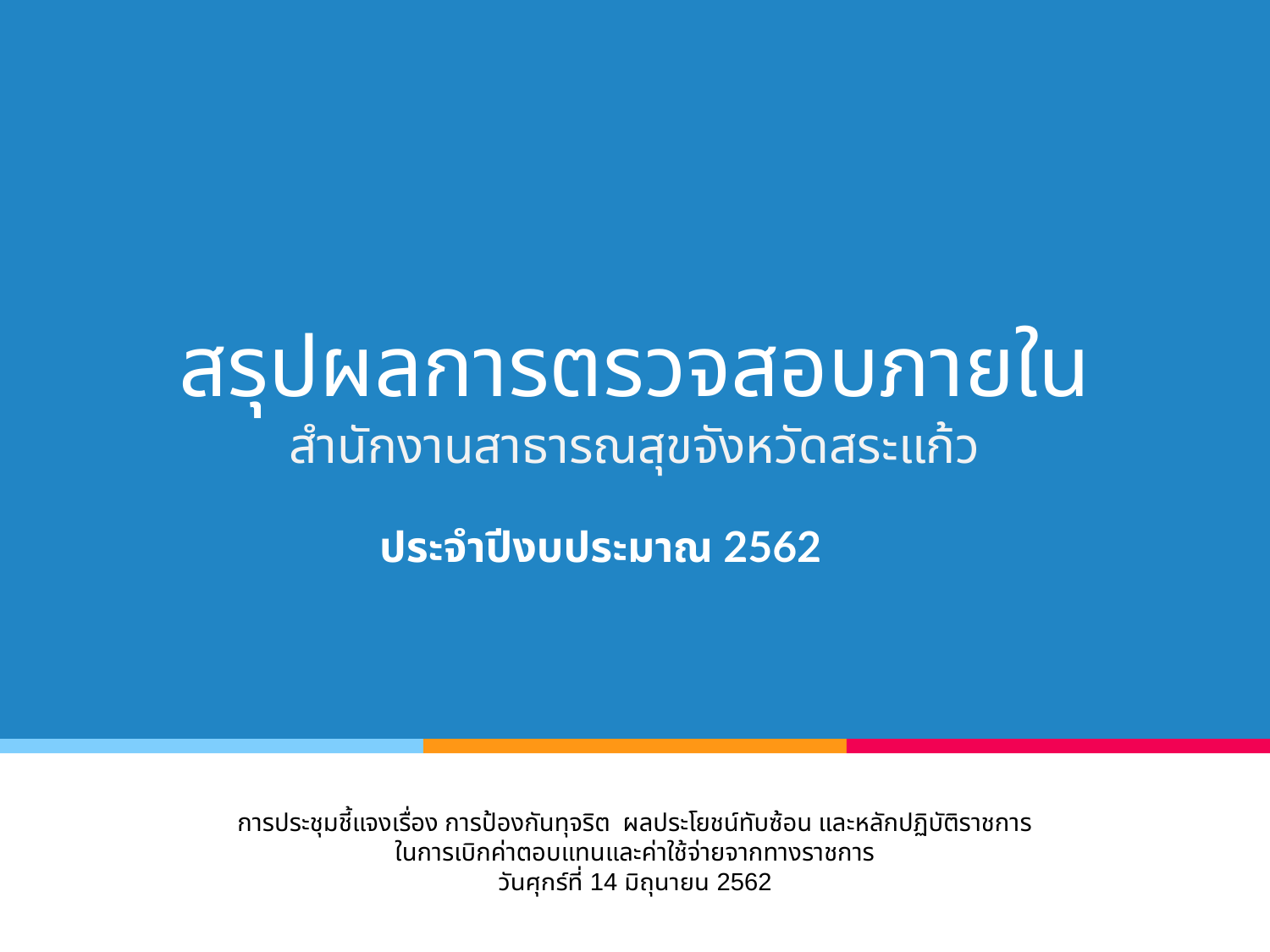

# สรุปผลการตรวจสอบภายใน สำนักงานสาธารณสุขจังหวัดสระแก้ว
ประจำปีงบประมาณ 2562
การประชุมชี้แจงเรื่อง การป้องกันทุจริต  ผลประโยชน์ทับซ้อน และหลักปฏิบัติราชการ
ในการเบิกค่าตอบแทนและค่าใช้จ่ายจากทางราชการ
วันศุกร์ที่ 14 มิถุนายน 2562